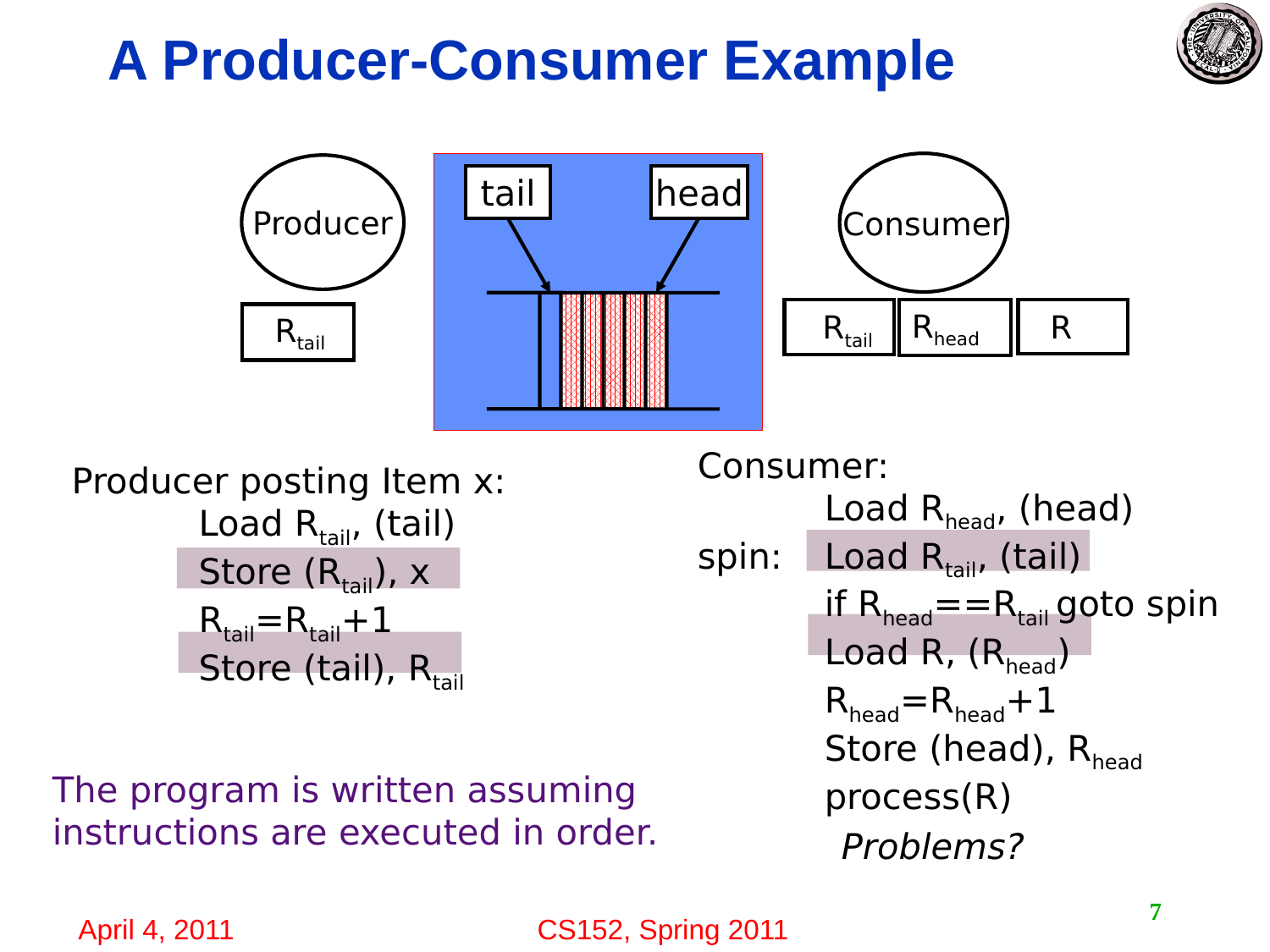

# A Producer-Consumer Example

Consumer
Producer
tail
head

Rhead

Rtail
R
  Rtail

Consumer:
	Load Rhead, (head)
spin:	Load Rtail, (tail)
	if Rhead==Rtail goto spin
	Load R, (Rhead)
	Rhead=Rhead+1
	Store (head), Rhead
	process(R)

Producer posting Item x:
	Load Rtail, (tail)
	Store (Rtail), x
	Rtail=Rtail+1
	Store (tail), Rtail

The program is written assuming instructions are executed in order.
Problems?
7